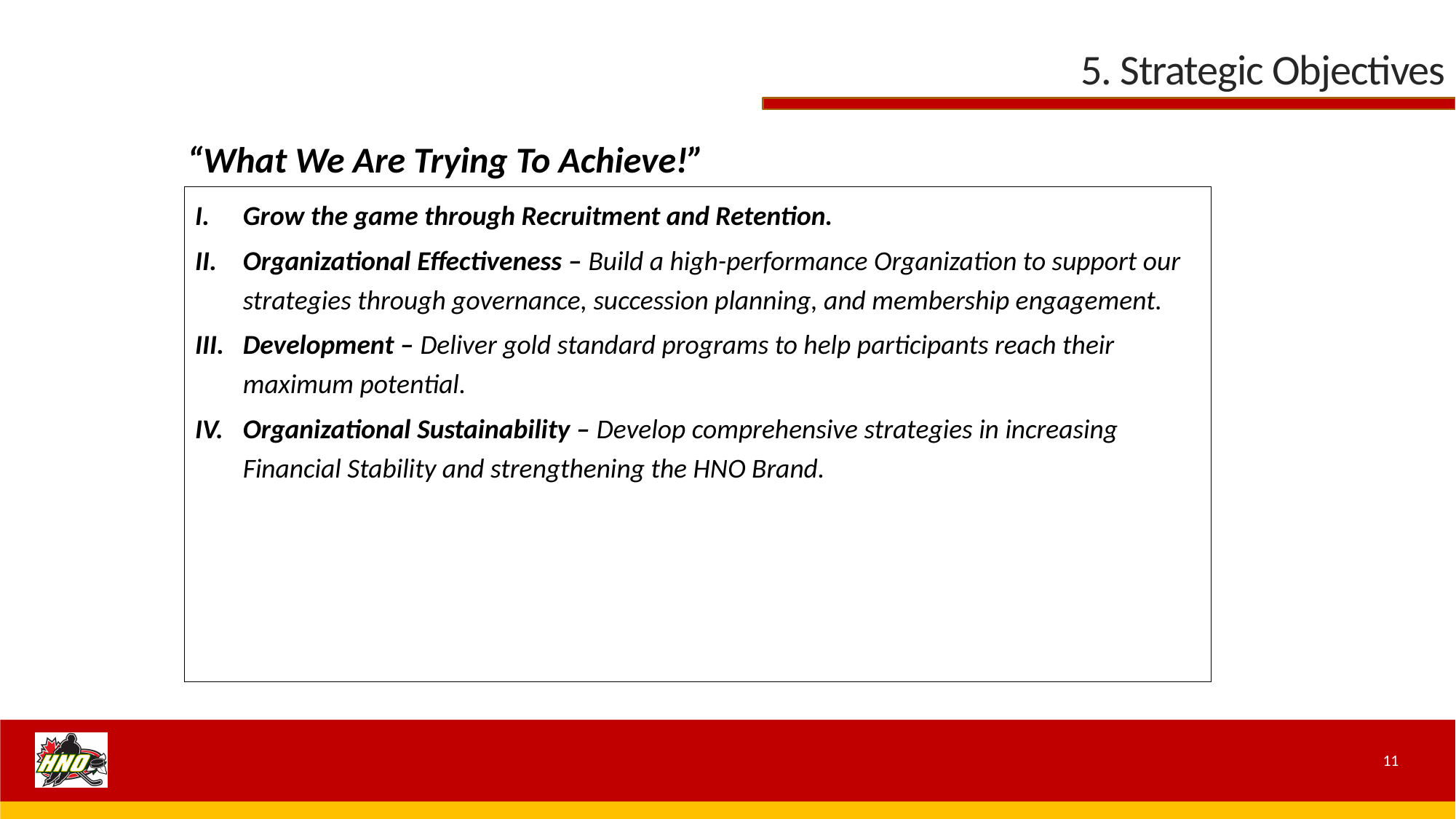

# 5. Strategic Objectives

“What We Are Trying To Achieve!”
Grow the game through Recruitment and Retention.
Organizational Effectiveness – Build a high-performance Organization to support our strategies through governance, succession planning, and membership engagement.
Development – Deliver gold standard programs to help participants reach their maximum potential.
Organizational Sustainability – Develop comprehensive strategies in increasing Financial Stability and strengthening the HNO Brand.

11